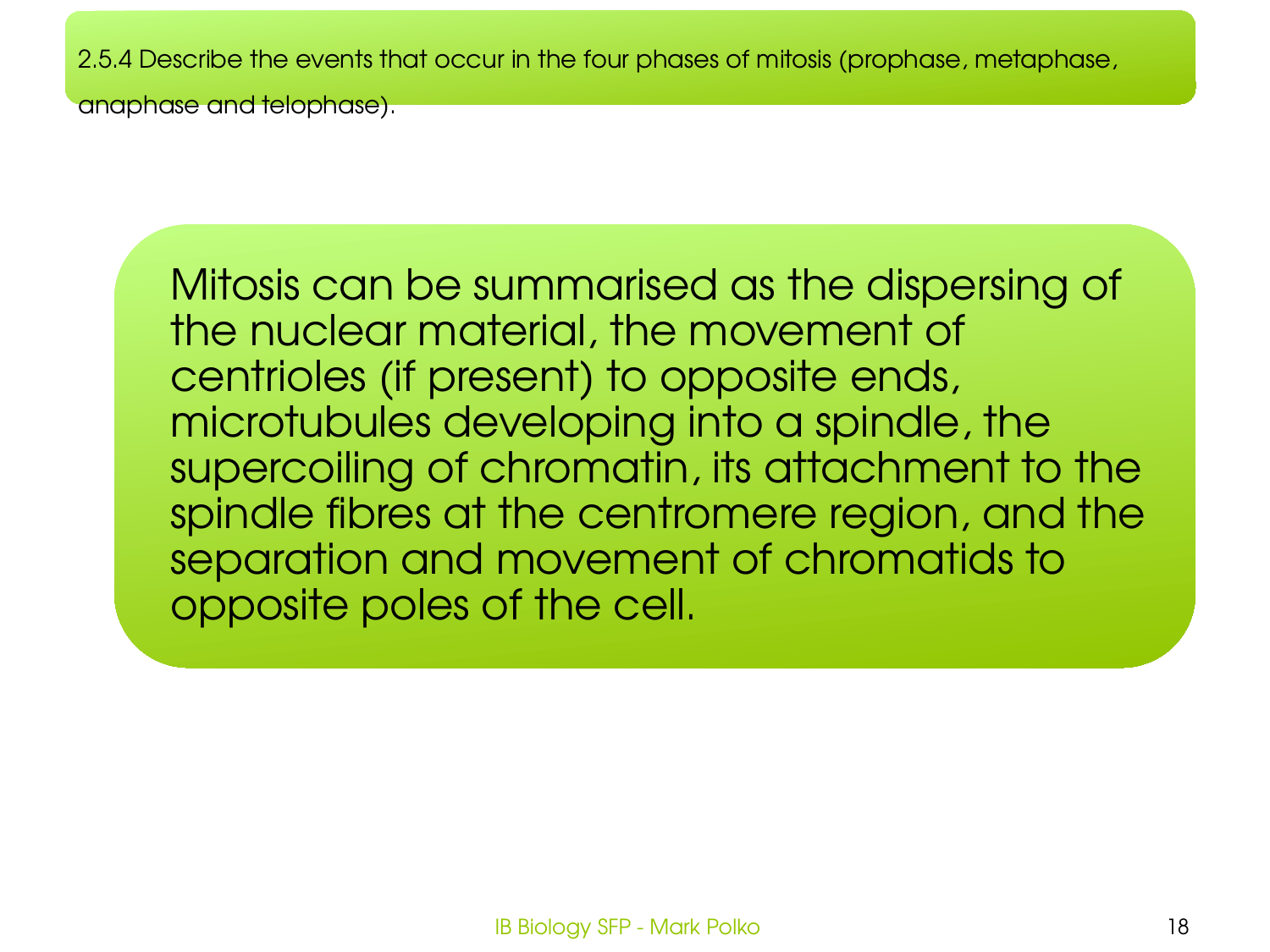

2.5.4 Describe the events that occur in the four phases of mitosis (prophase, metaphase, anaphase and telophase).
Mitosis can be summarised as the dispersing of the nuclear material, the movement of centrioles (if present) to opposite ends, microtubules developing into a spindle, the supercoiling of chromatin, its attachment to the spindle fibres at the centromere region, and the separation and movement of chromatids to opposite poles of the cell.
18
IB Biology SFP - Mark Polko